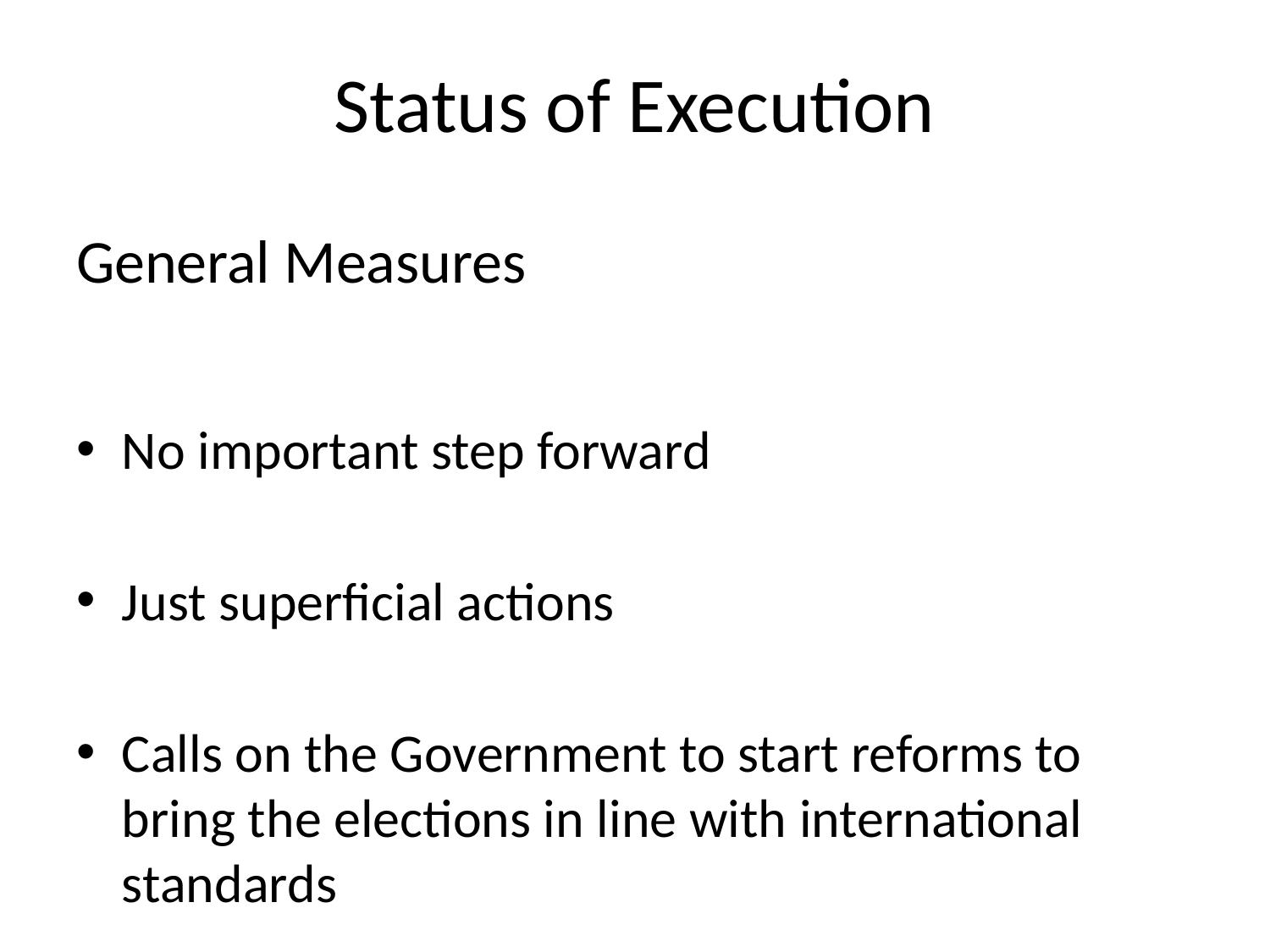

# Status of Execution
General Measures

No important step forward

Just superficial actions

Calls on the Government to start reforms to bring the elections in line with international standards